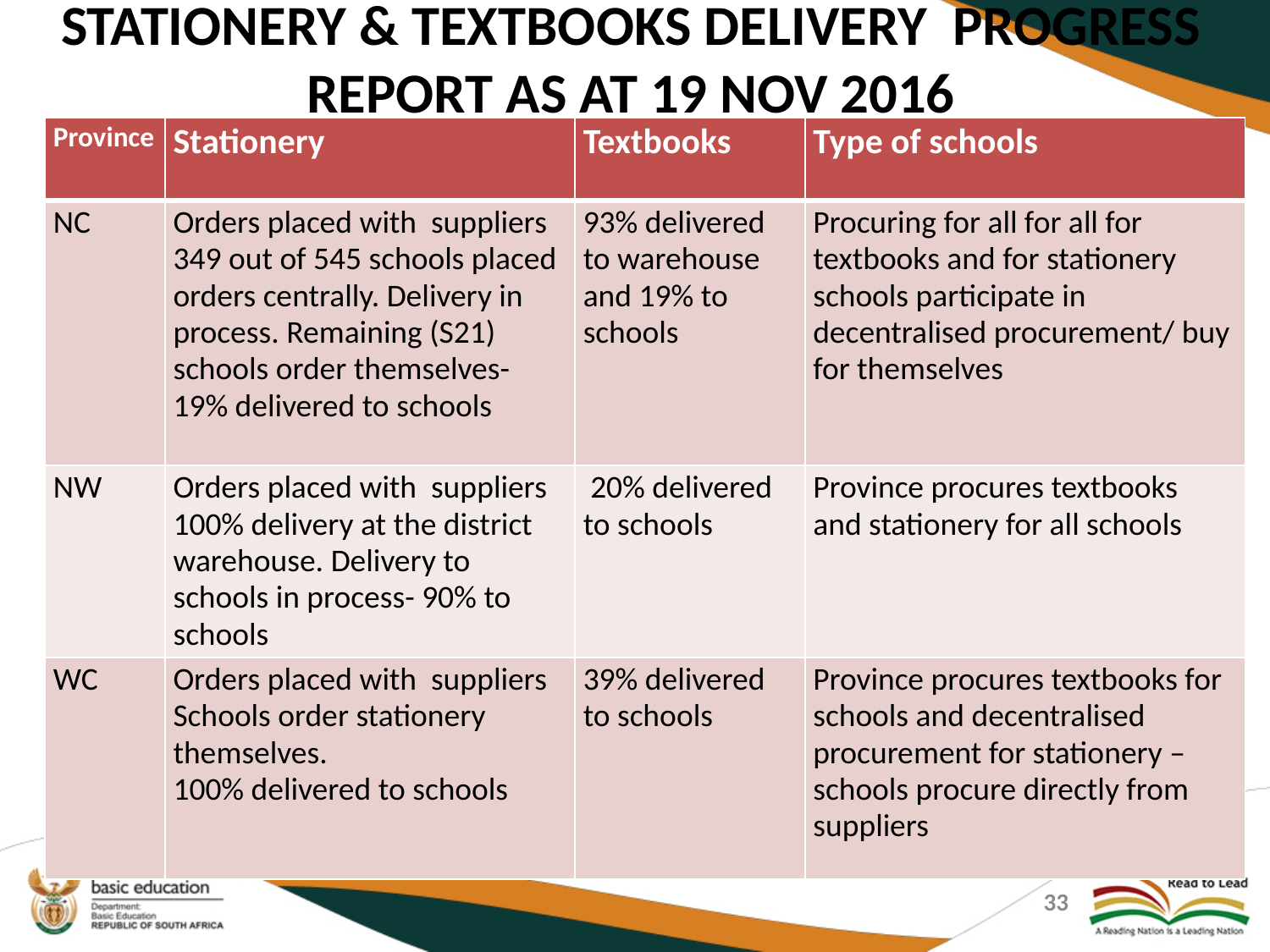

# STATIONERY & TEXTBOOKS DELIVERY  PROGRESS REPORT AS AT 19 NOV 2016
| Province | Stationery | Textbooks | Type of schools |
| --- | --- | --- | --- |
| NC | Orders placed with suppliers 349 out of 545 schools placed orders centrally. Delivery in process. Remaining (S21) schools order themselves- 19% delivered to schools | 93% delivered to warehouse and 19% to schools | Procuring for all for all for textbooks and for stationery schools participate in decentralised procurement/ buy for themselves |
| NW | Orders placed with suppliers 100% delivery at the district warehouse. Delivery to schools in process- 90% to schools | 20% delivered to schools | Province procures textbooks and stationery for all schools |
| WC | Orders placed with suppliers Schools order stationery themselves. 100% delivered to schools | 39% delivered to schools | Province procures textbooks for schools and decentralised procurement for stationery – schools procure directly from suppliers |
33